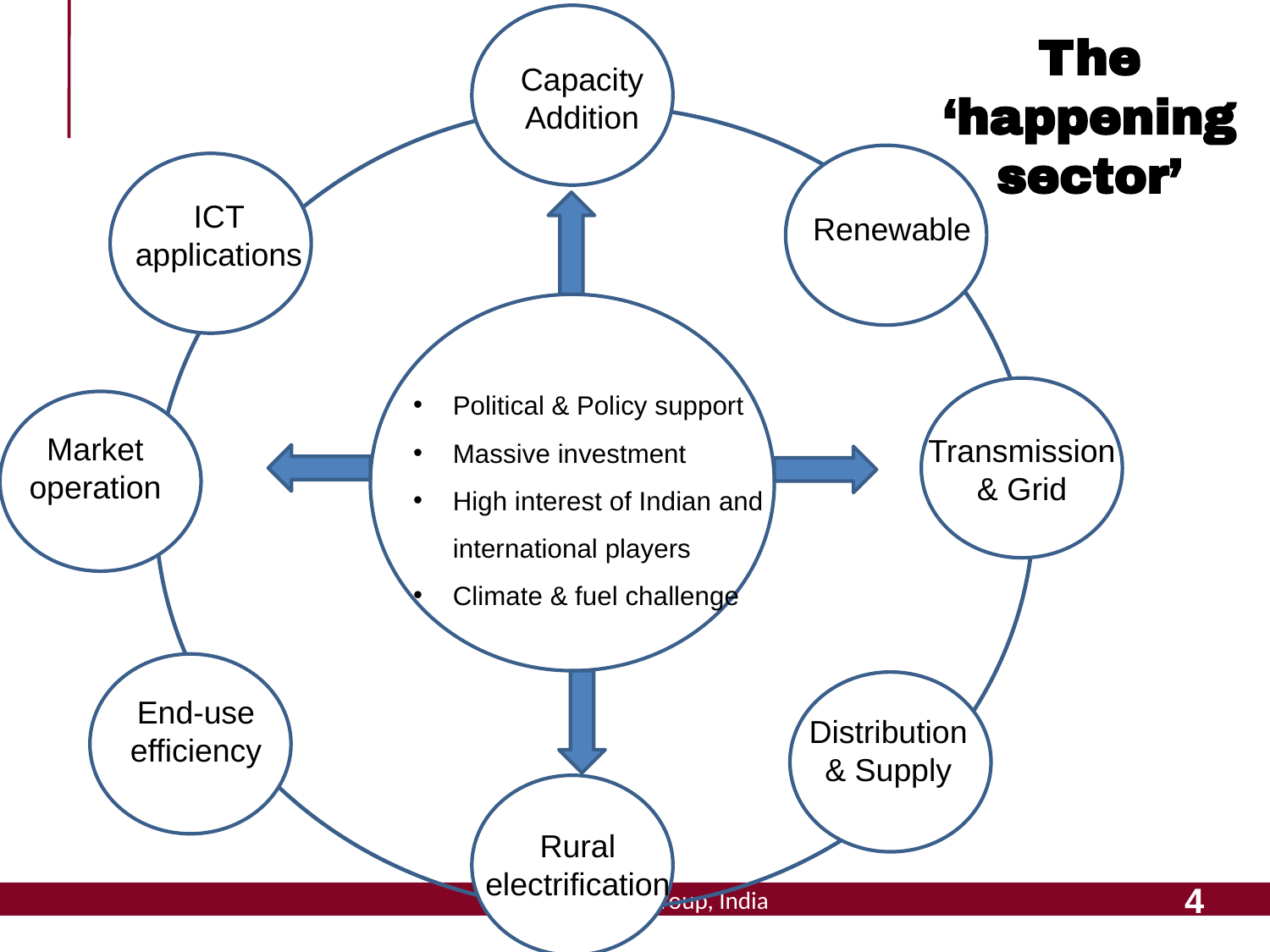

# The ‘happening sector’

Capacity Addition

ICT applications

Renewable

Political & Policy support
Massive investment
High interest of Indian and international players
Climate & fuel challenge

Market operation
Transmission & Grid

End-use efficiency
Distribution & Supply

Rural electrification
4